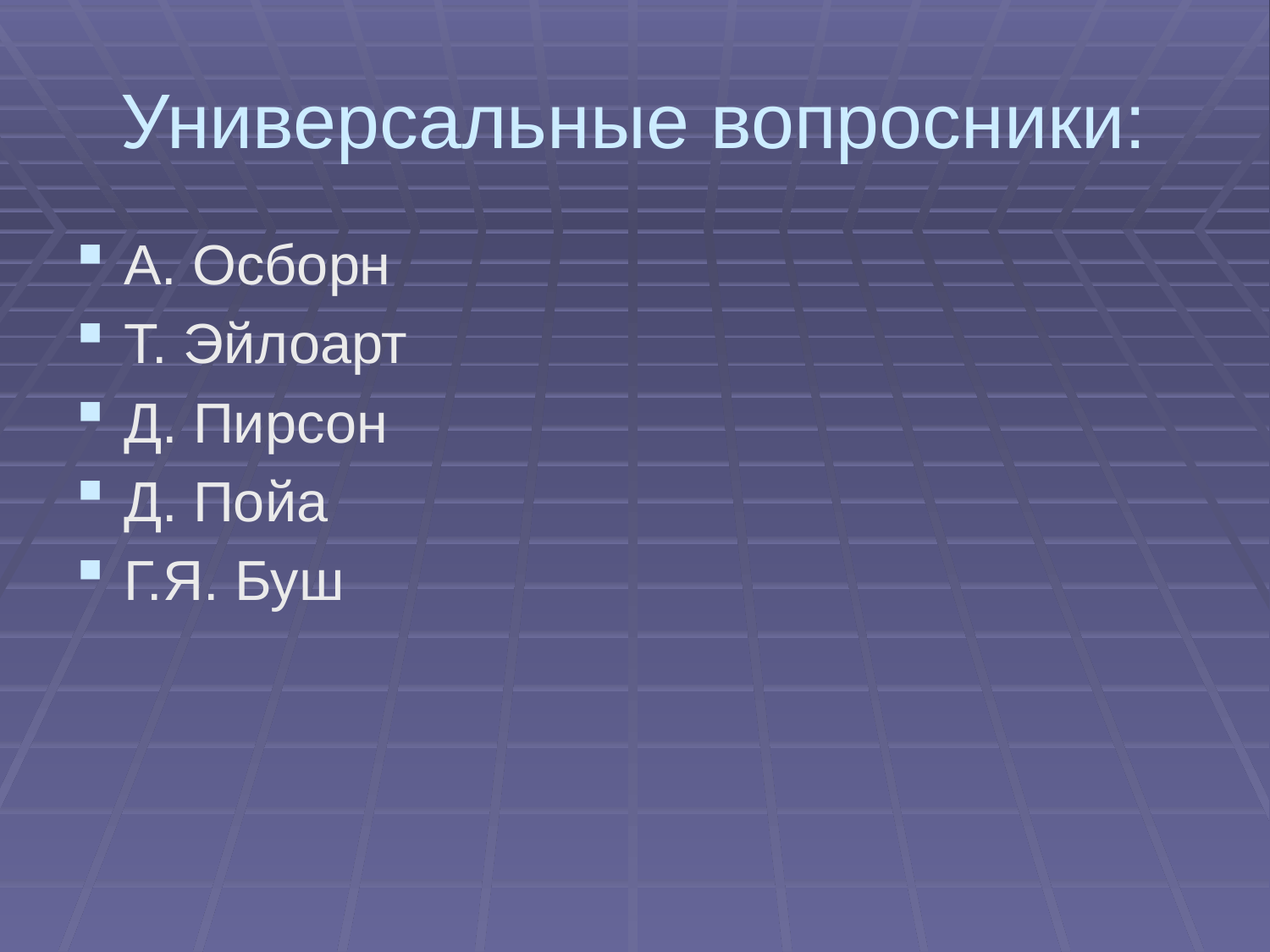

# Универсальные вопросники:
А. Осборн
Т. Эйлоарт
Д. Пирсон
Д. Пойа
Г.Я. Буш